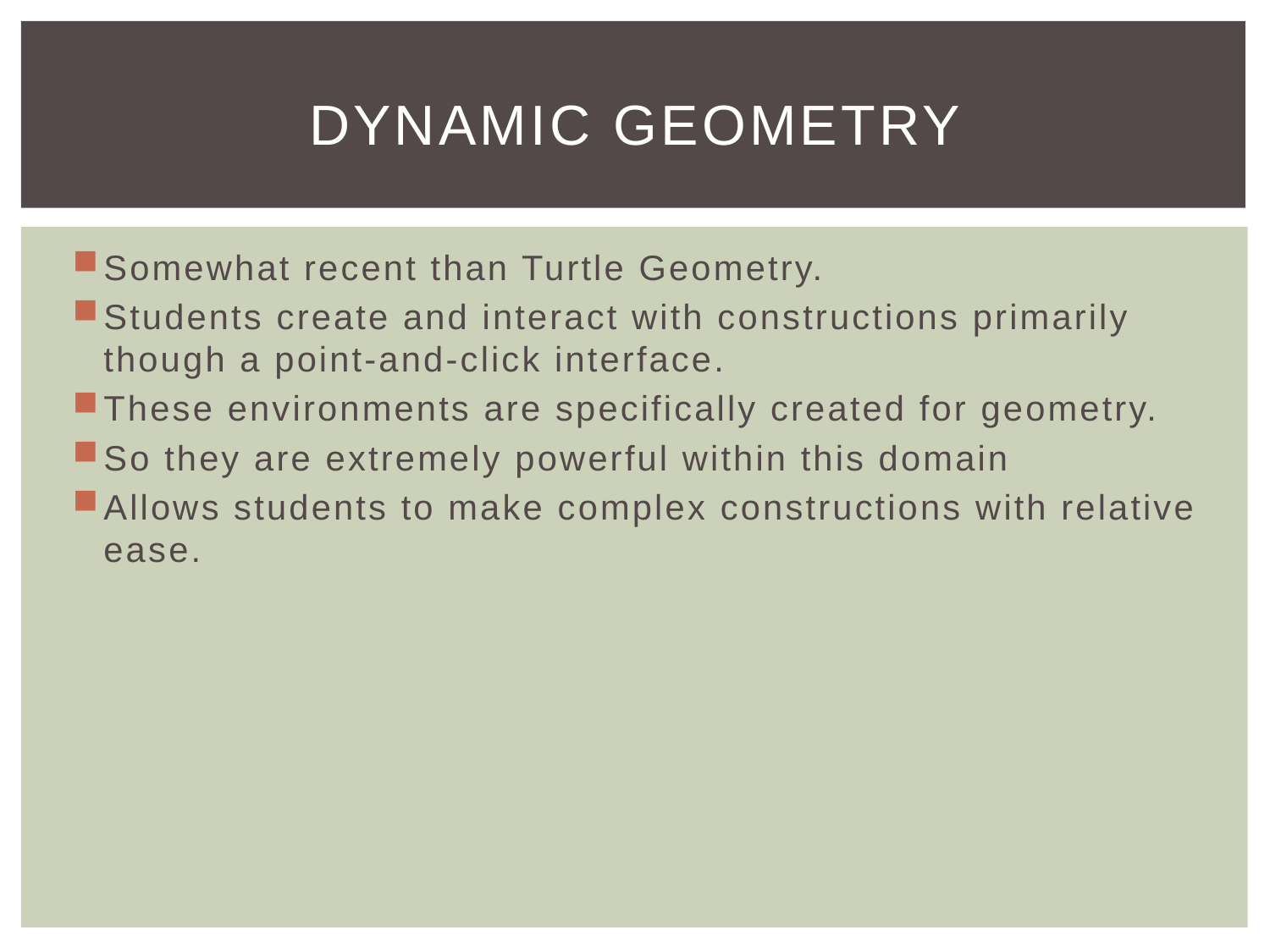

# Dynamic Geometry
Somewhat recent than Turtle Geometry.
Students create and interact with constructions primarily though a point-and-click interface.
These environments are specifically created for geometry.
So they are extremely powerful within this domain
Allows students to make complex constructions with relative ease.